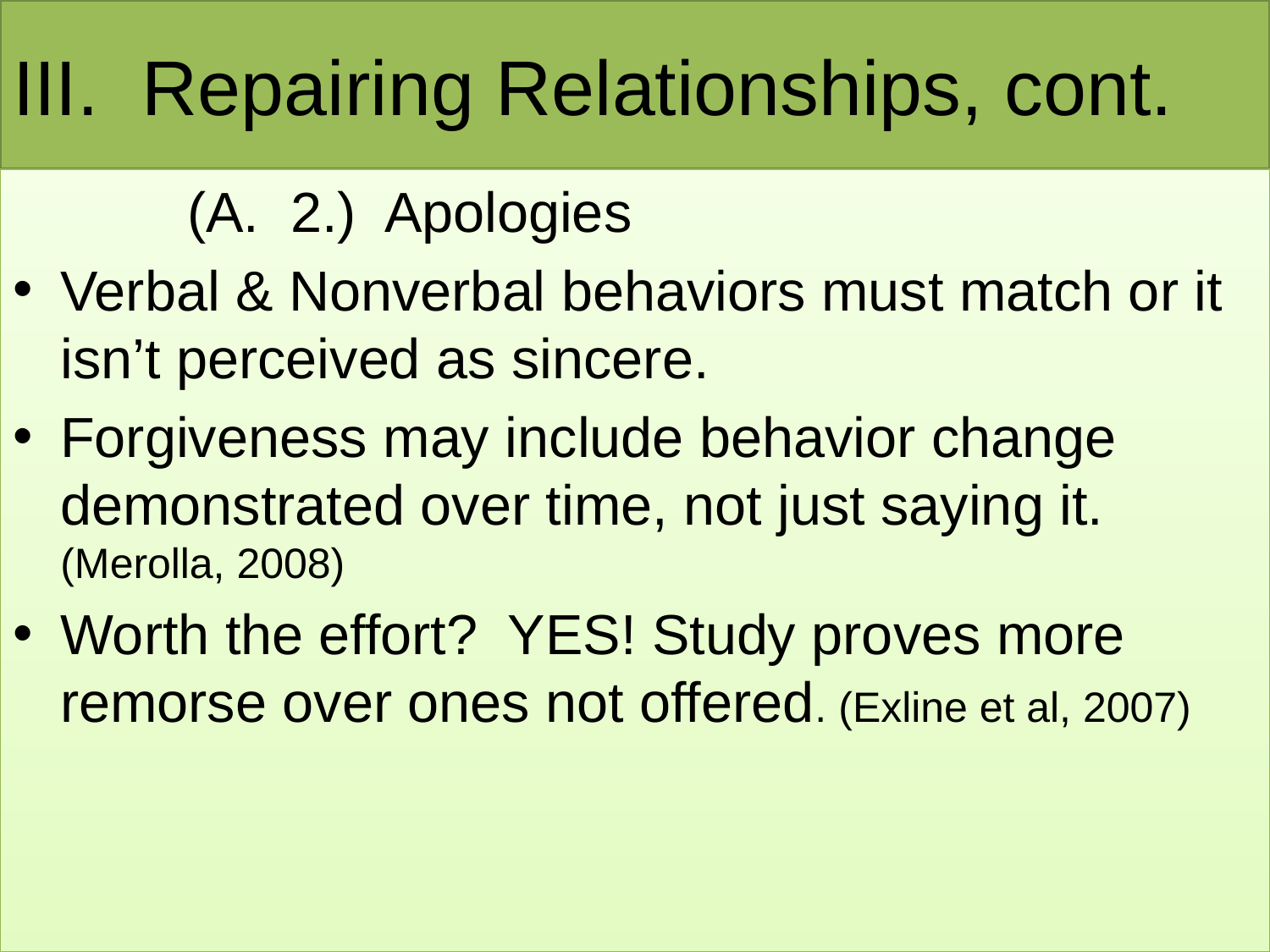

# III.  Repairing Relationships, cont.
		(A.  2.)  Apologies
Verbal & Nonverbal behaviors must match or it isn’t perceived as sincere.
Forgiveness may include behavior change demonstrated over time, not just saying it. (Merolla, 2008)
Worth the effort?  YES! Study proves more remorse over ones not offered. (Exline et al, 2007)